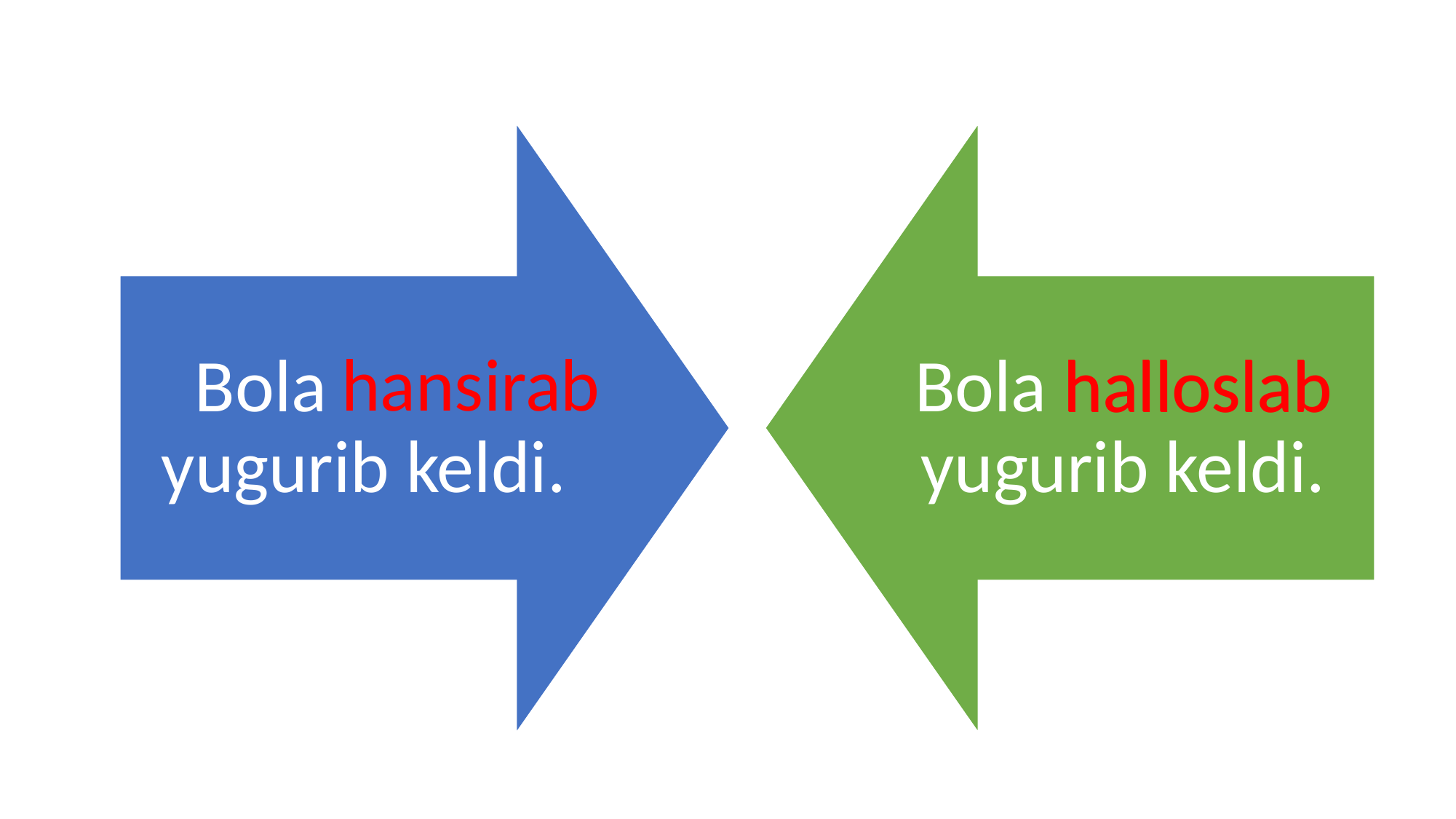

Bola       yugurib keldi.
Bola halloslab yugurib keldi.
hansirab
halloslab